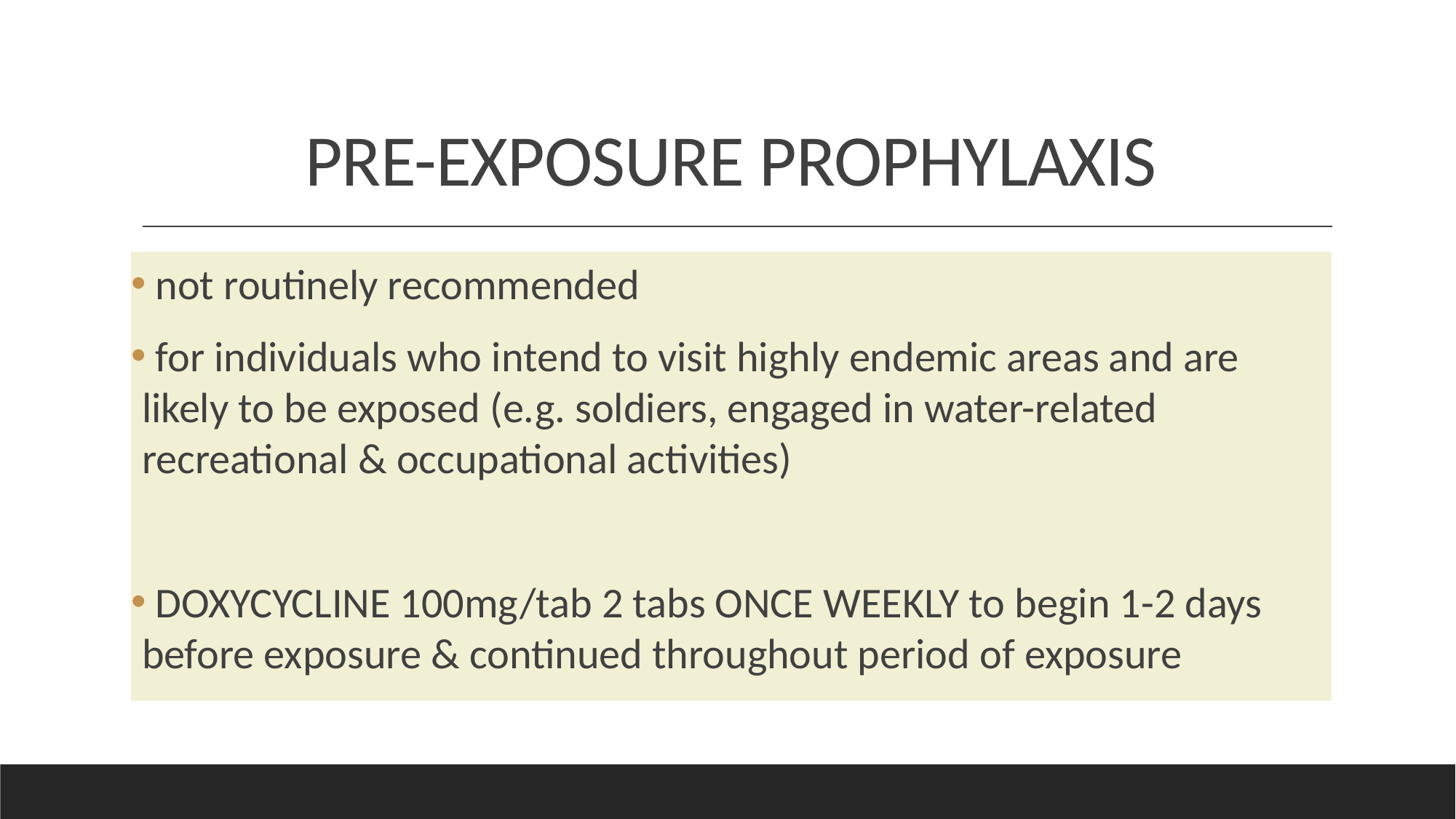

# PRE-EXPOSURE PROPHYLAXIS
 not routinely recommended
 for individuals who intend to visit highly endemic areas and are likely to be exposed (e.g. soldiers, engaged in water-related recreational & occupational activities)

 DOXYCYCLINE 100mg/tab 2 tabs ONCE WEEKLY to begin 1-2 days before exposure & continued throughout period of exposure